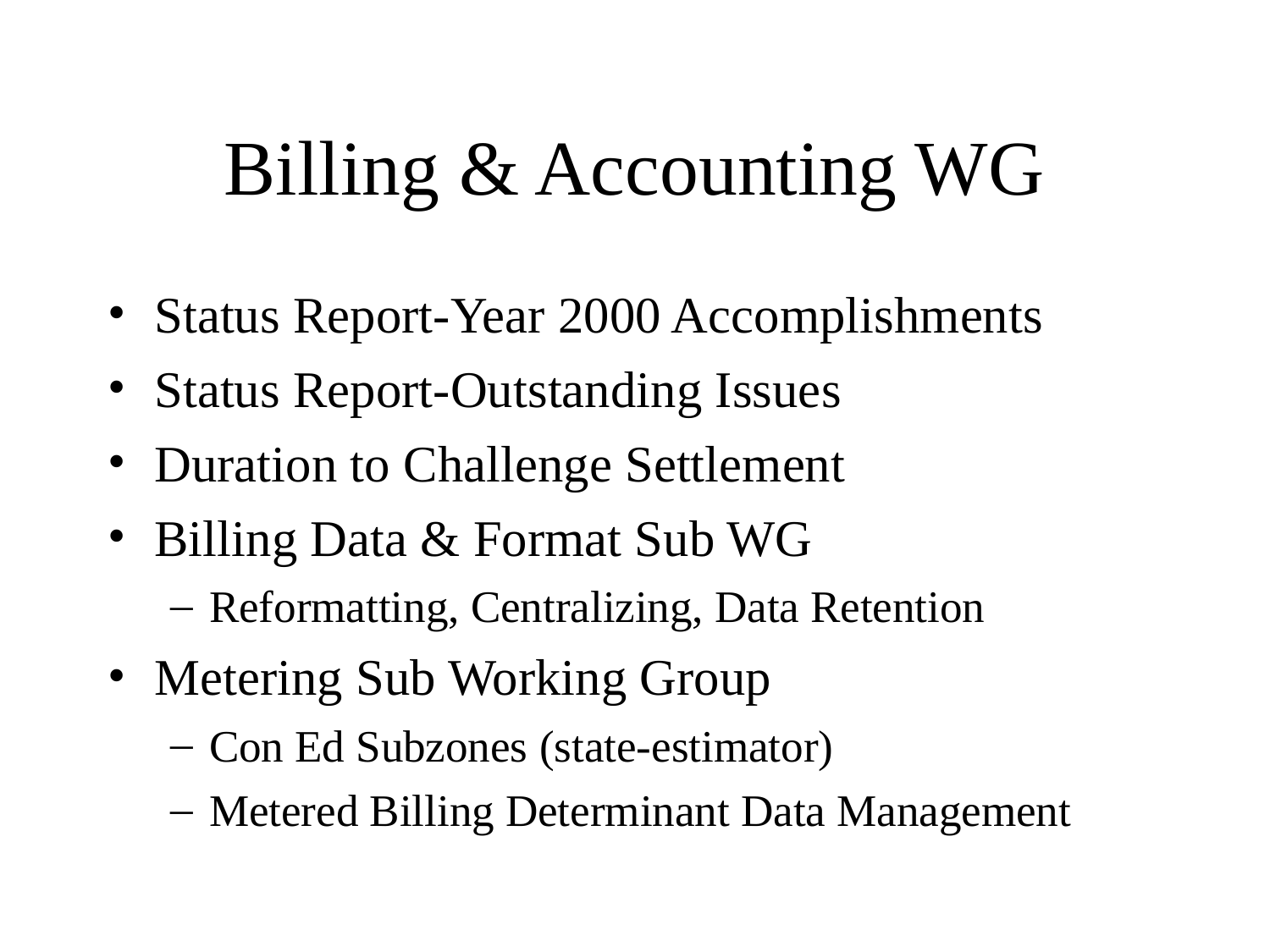

# Billing & Accounting WG
Status Report-Year 2000 Accomplishments
Status Report-Outstanding Issues
Duration to Challenge Settlement
Billing Data & Format Sub WG
Reformatting, Centralizing, Data Retention
Metering Sub Working Group
Con Ed Subzones (state-estimator)
Metered Billing Determinant Data Management